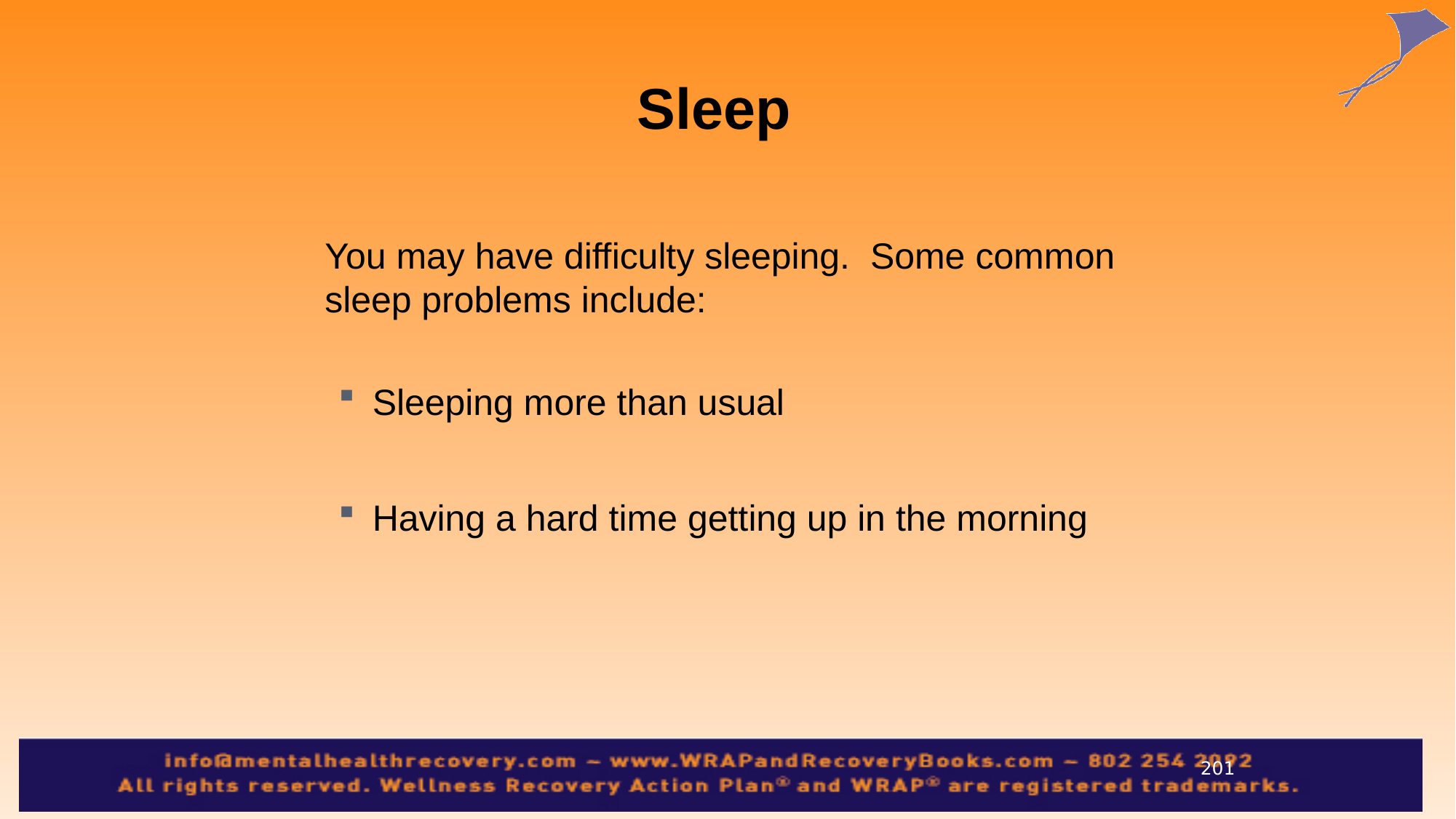

# Sleep
	You may have difficulty sleeping.  Some common sleep problems include:

Sleeping more than usual

Having a hard time getting up in the morning

201